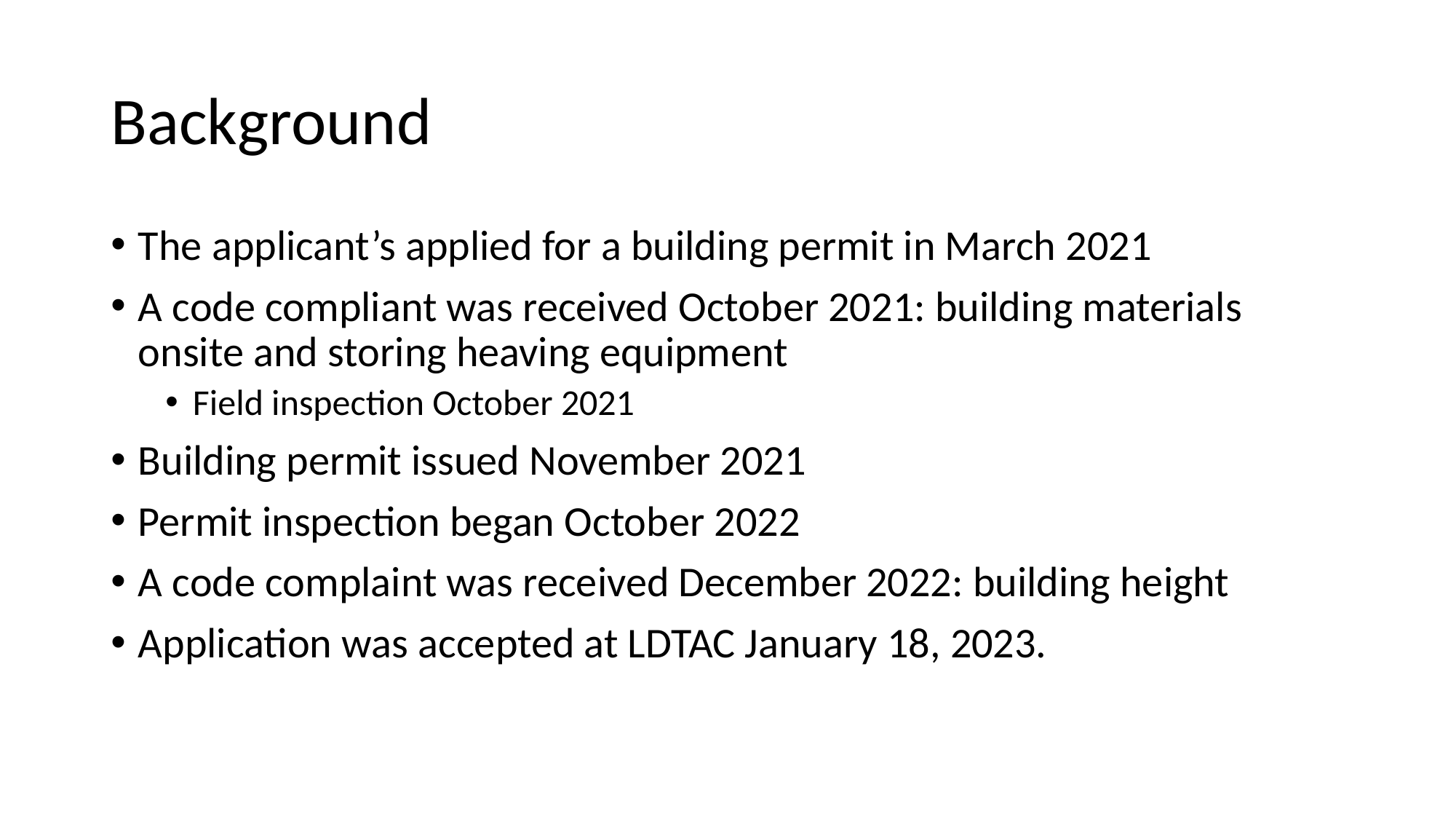

# Background
The applicant’s applied for a building permit in March 2021
A code compliant was received October 2021: building materials onsite and storing heaving equipment
Field inspection October 2021
Building permit issued November 2021
Permit inspection began October 2022
A code complaint was received December 2022: building height
Application was accepted at LDTAC January 18, 2023.